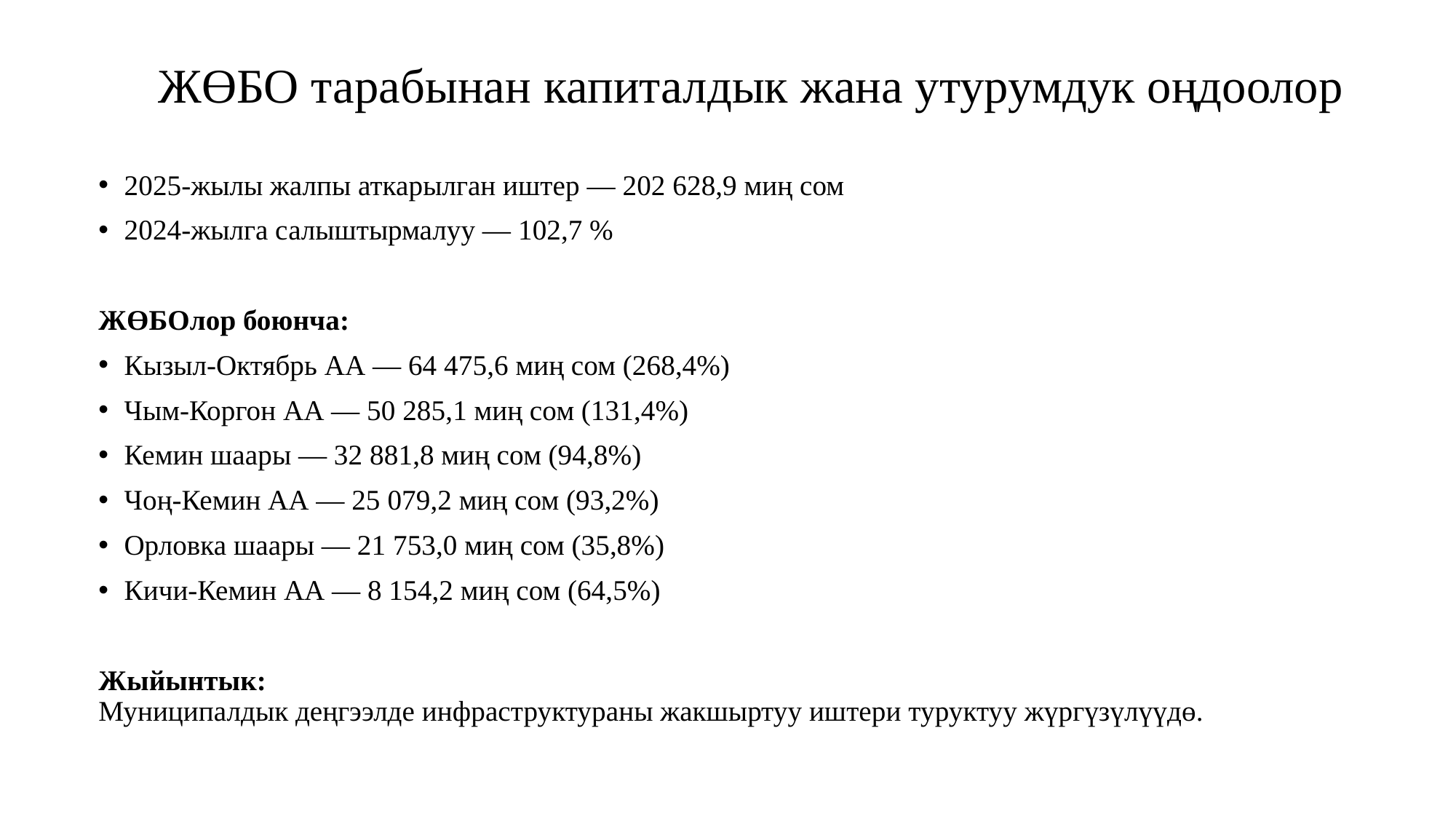

ЖӨБО тарабынан капиталдык жана утурумдук оңдоолор
2025-жылы жалпы аткарылган иштер — 202 628,9 миң сом
2024-жылга салыштырмалуу — 102,7 %

ЖӨБОлор боюнча:
Кызыл-Октябрь АА — 64 475,6 миң сом (268,4%)
Чым-Коргон АА — 50 285,1 миң сом (131,4%)
Кемин шаары — 32 881,8 миң сом (94,8%)
Чоң-Кемин АА — 25 079,2 миң сом (93,2%)
Орловка шаары — 21 753,0 миң сом (35,8%)
Кичи-Кемин АА — 8 154,2 миң сом (64,5%)

Жыйынтык:
Муниципалдык деңгээлде инфраструктураны жакшыртуу иштери туруктуу жүргүзүлүүдө.